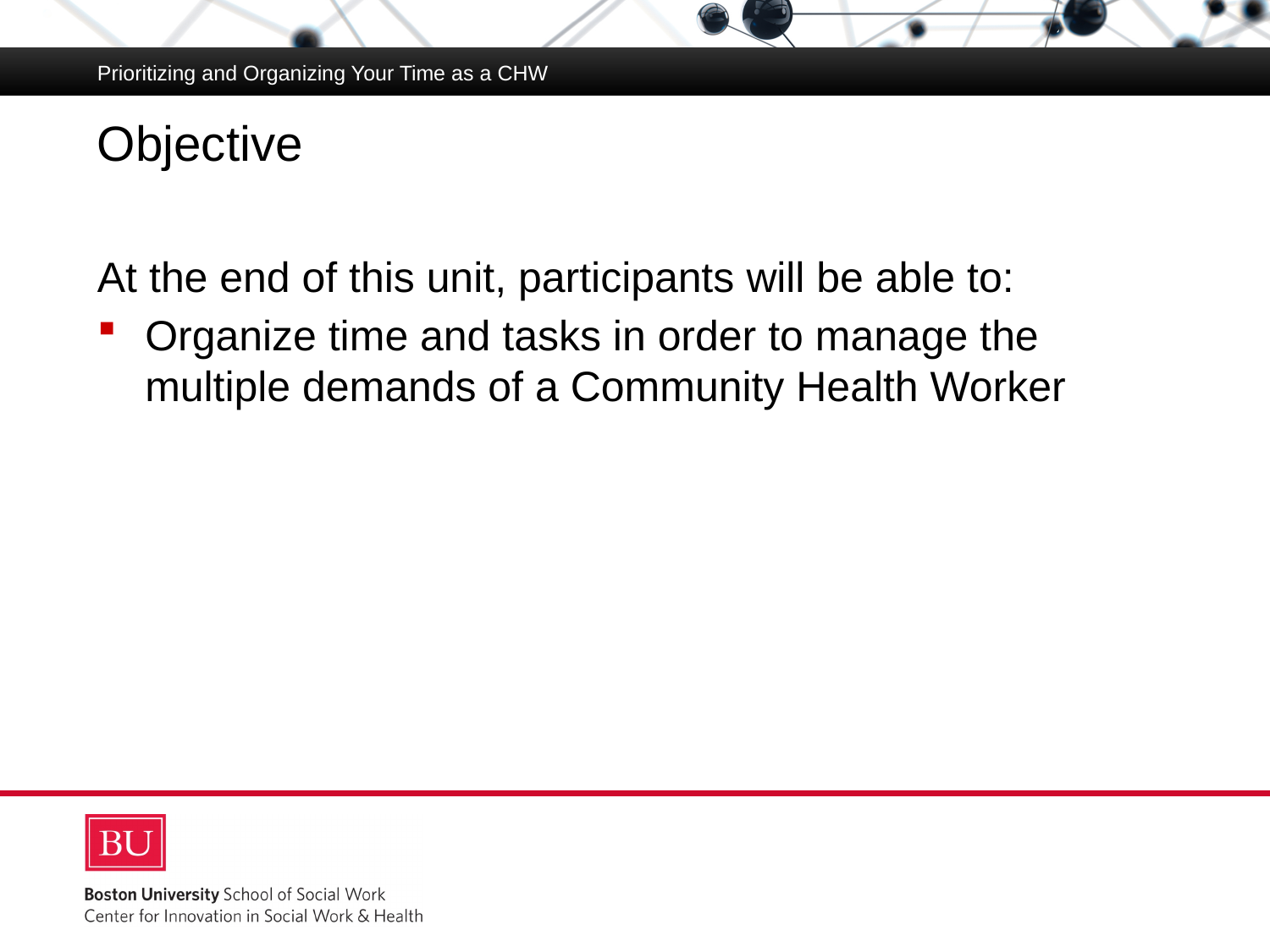

Prioritizing and Organizing Your Time as a CHW
# Objective
At the end of this unit, participants will be able to:
Organize time and tasks in order to manage the multiple demands of a Community Health Worker